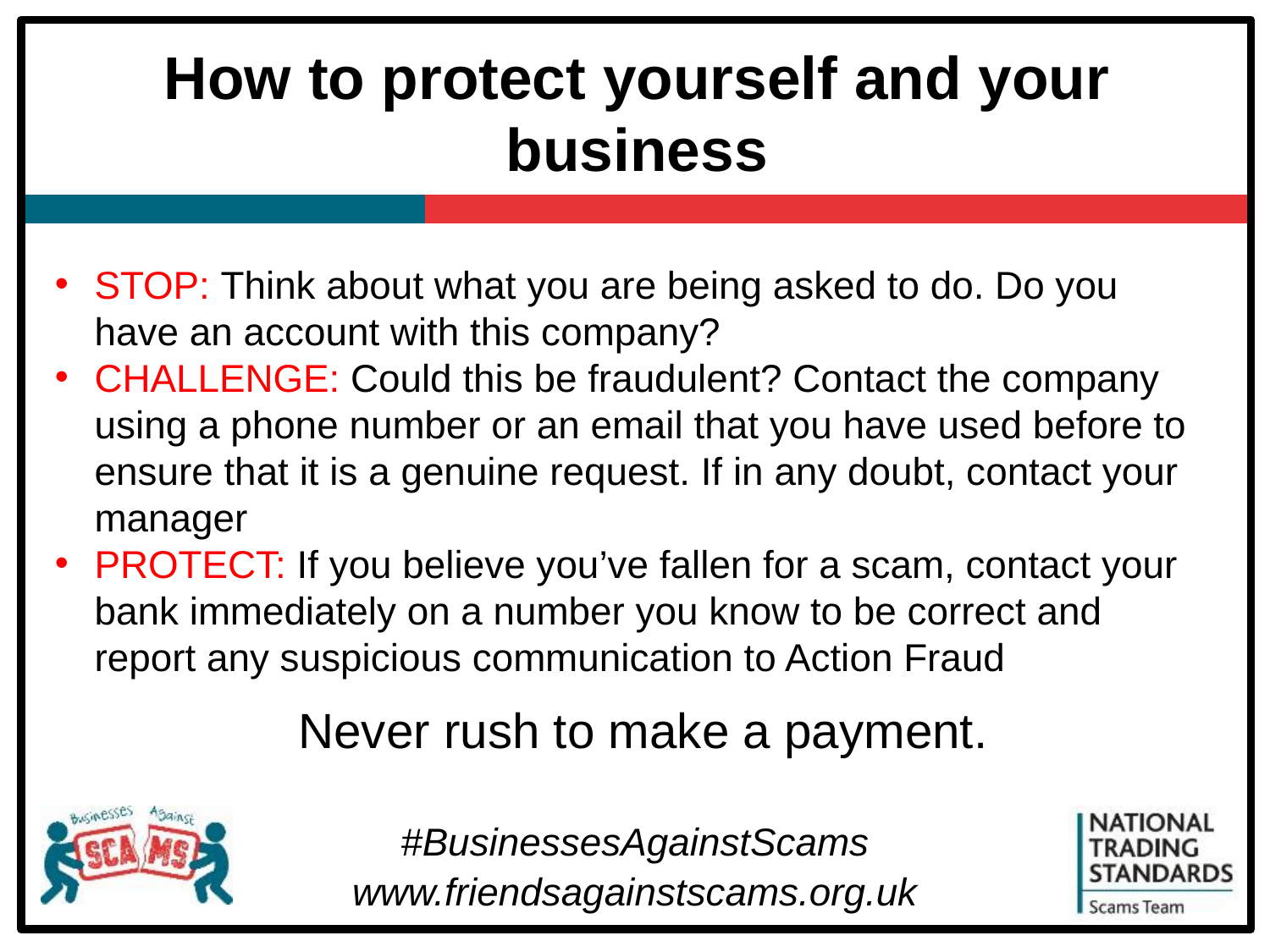

# How to protect yourself and your business
STOP: Think about what you are being asked to do. Do you have an account with this company?
CHALLENGE: Could this be fraudulent? Contact the company using a phone number or an email that you have used before to ensure that it is a genuine request. If in any doubt, contact your manager
PROTECT: If you believe you’ve fallen for a scam, contact your bank immediately on a number you know to be correct and report any suspicious communication to Action Fraud
Never rush to make a payment.